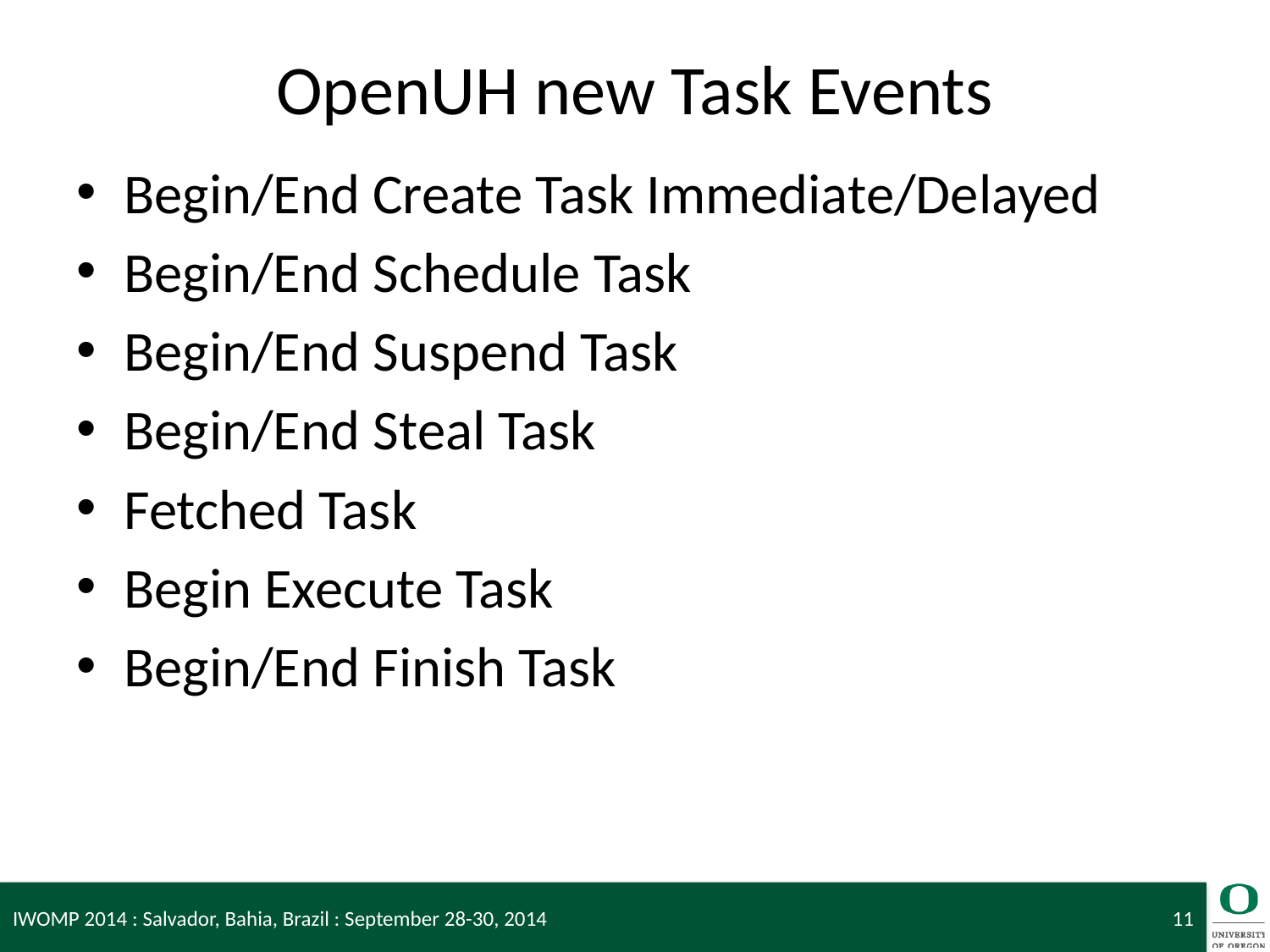

# OpenUH new Task Events
Begin/End Create Task Immediate/Delayed
Begin/End Schedule Task
Begin/End Suspend Task
Begin/End Steal Task
Fetched Task
Begin Execute Task
Begin/End Finish Task
IWOMP 2014 : Salvador, Bahia, Brazil : September 28-30, 2014
11